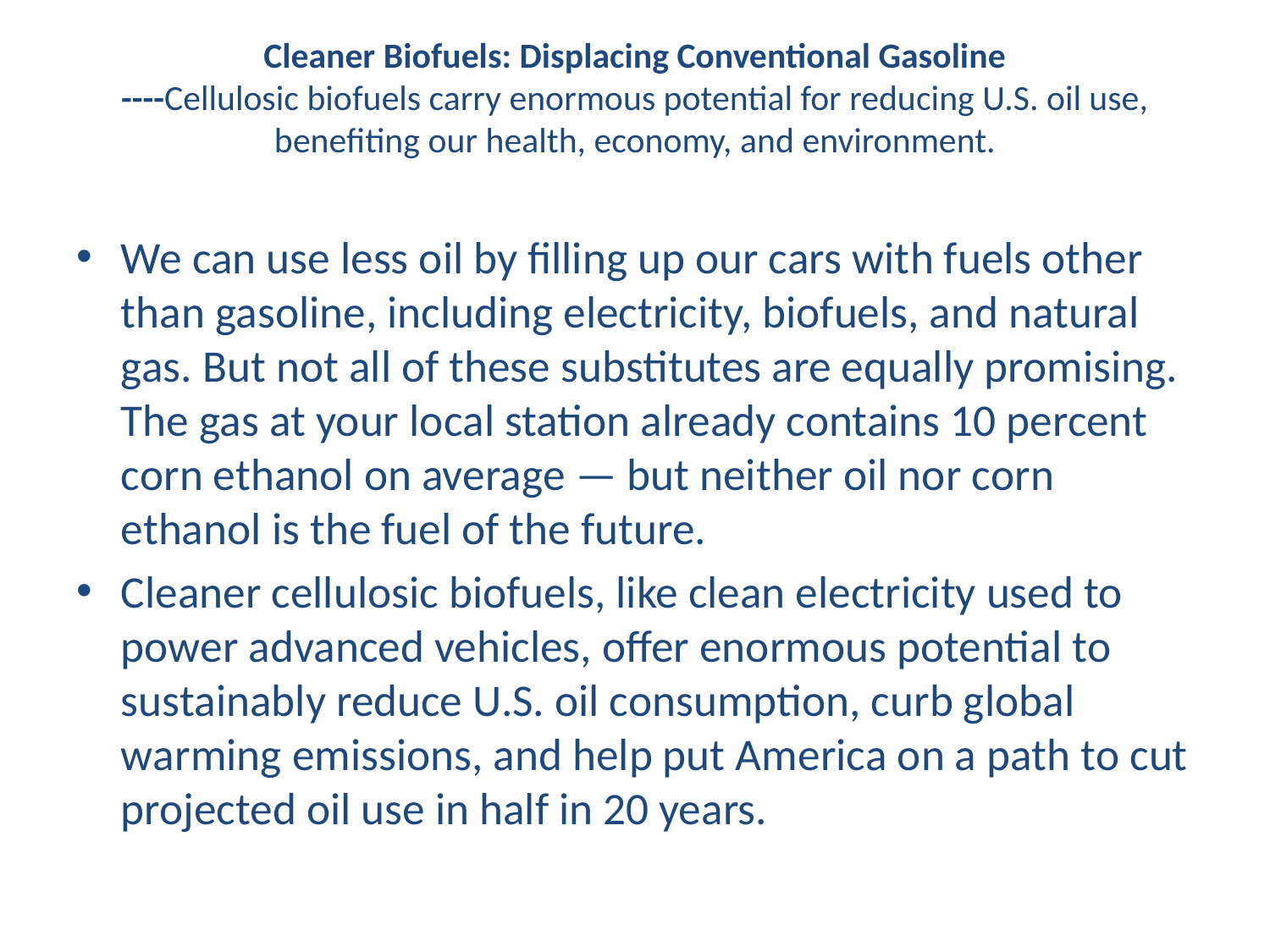

# Cleaner Biofuels: Displacing Conventional Gasoline ----Cellulosic biofuels carry enormous potential for reducing U.S. oil use, benefiting our health, economy, and environment.
We can use less oil by filling up our cars with fuels other than gasoline, including electricity, biofuels, and natural gas. But not all of these substitutes are equally promising. The gas at your local station already contains 10 percent corn ethanol on average — but neither oil nor corn ethanol is the fuel of the future.
Cleaner cellulosic biofuels, like clean electricity used to power advanced vehicles, offer enormous potential to sustainably reduce U.S. oil consumption, curb global warming emissions, and help put America on a path to cut projected oil use in half in 20 years.